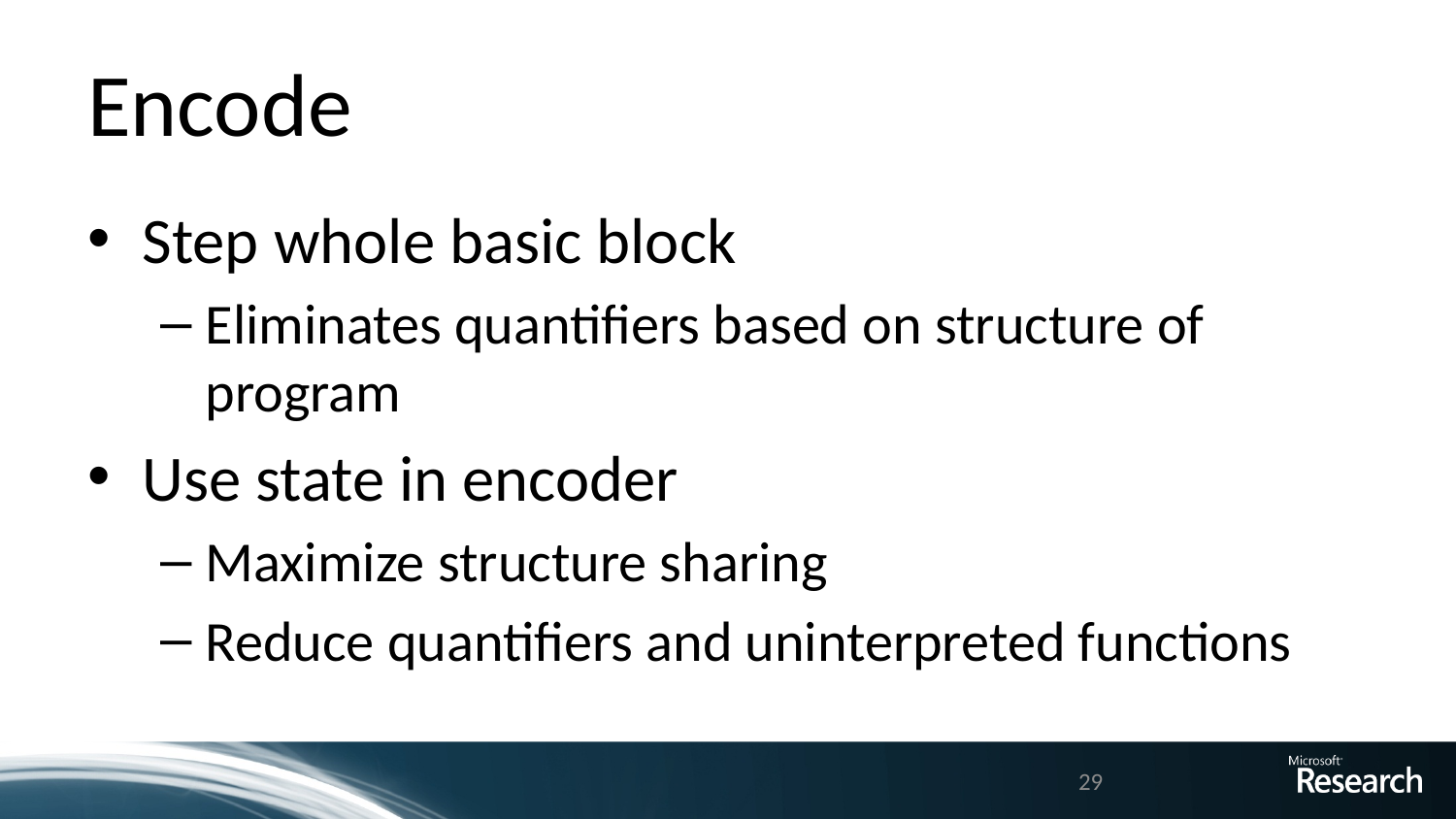

# Encode
Step whole basic block
Eliminates quantifiers based on structure of program
Use state in encoder
Maximize structure sharing
Reduce quantifiers and uninterpreted functions
29